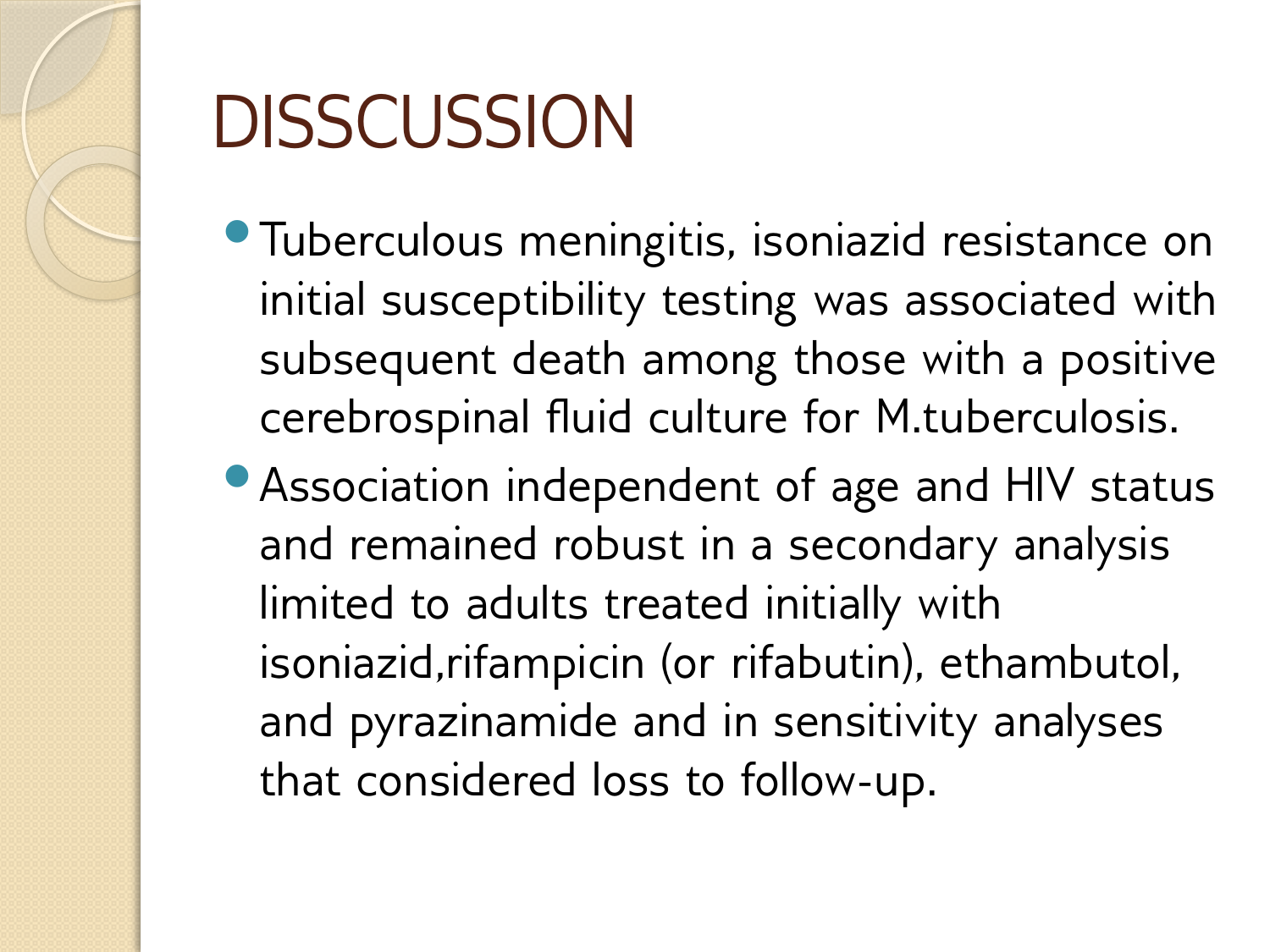

# DISSCUSSION
Tuberculous meningitis, isoniazid resistance on initial susceptibility testing was associated with subsequent death among those with a positive cerebrospinal fluid culture for M.tuberculosis.
Association independent of age and HIV status and remained robust in a secondary analysis limited to adults treated initially with isoniazid,rifampicin (or rifabutin), ethambutol, and pyrazinamide and in sensitivity analyses that considered loss to follow-up.